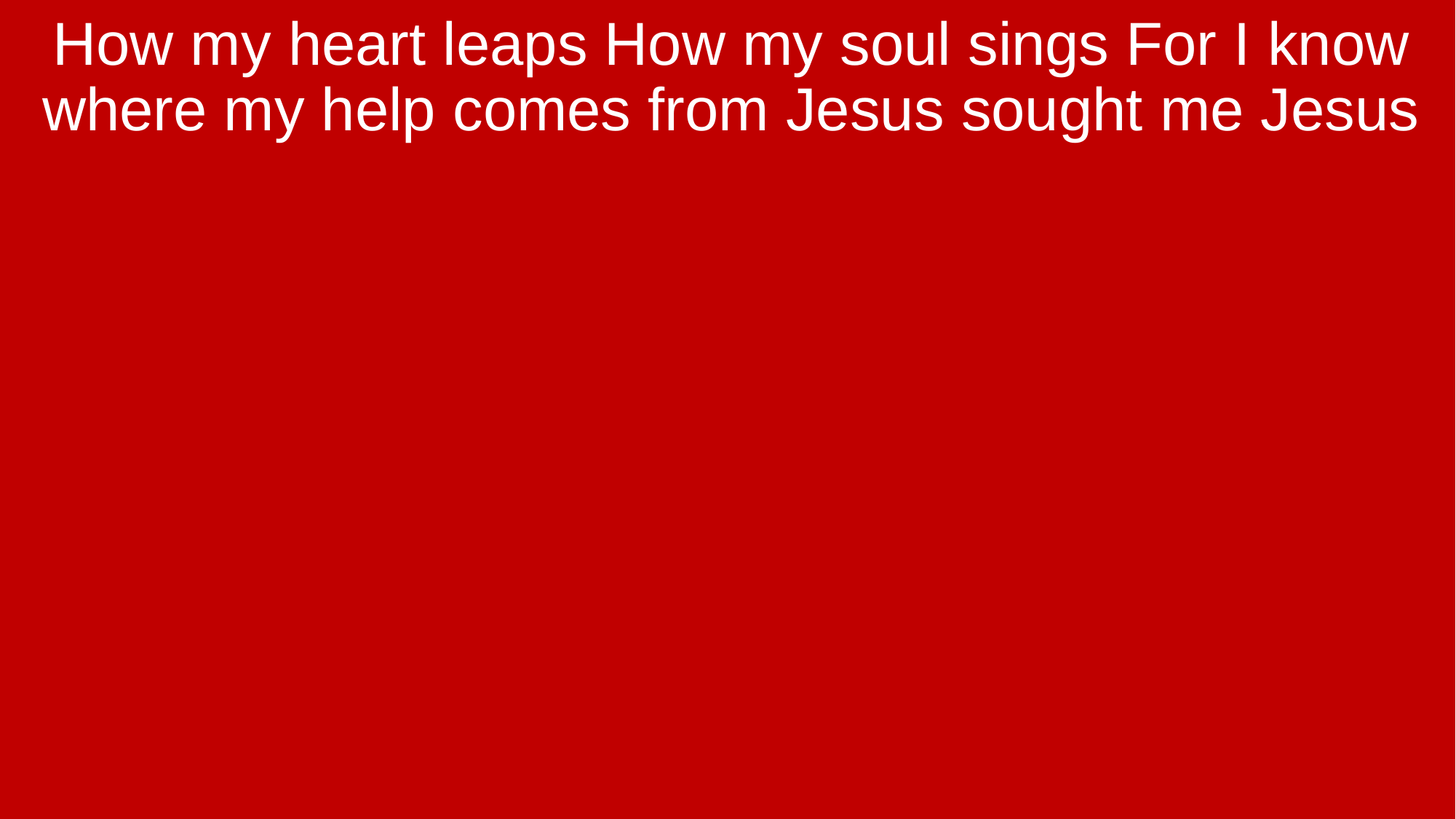

How my heart leaps How my soul sings For I know where my help comes from Jesus sought me Jesus